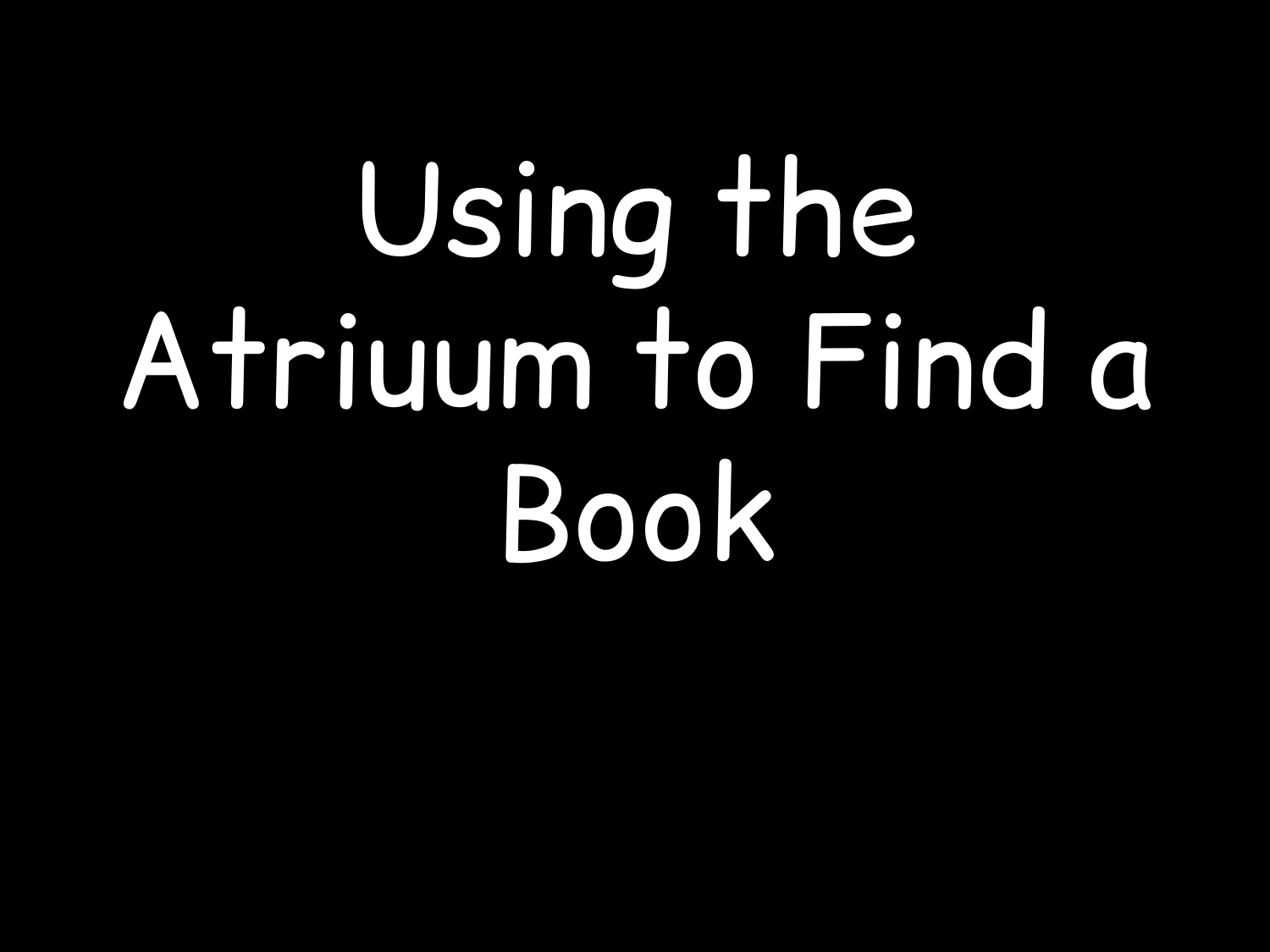

# Using the Atriuum to Find a Book